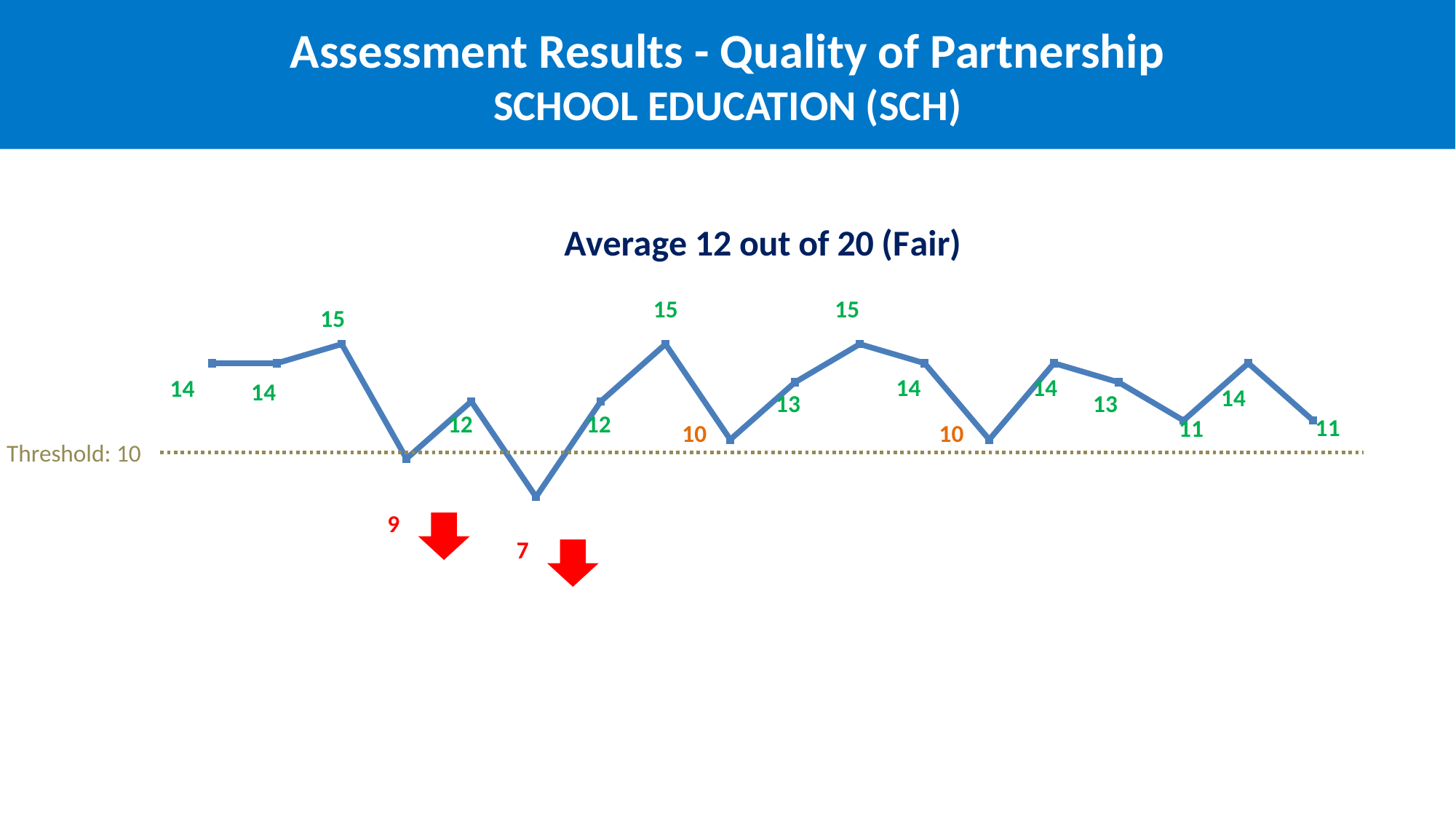

Assessment Results - Quality of Partnership
SCHOOL EDUCATION (SCH)

### Chart: Average 12 out of 20 (Fair)

| Category |  |
|---|---|
Threshold: 10